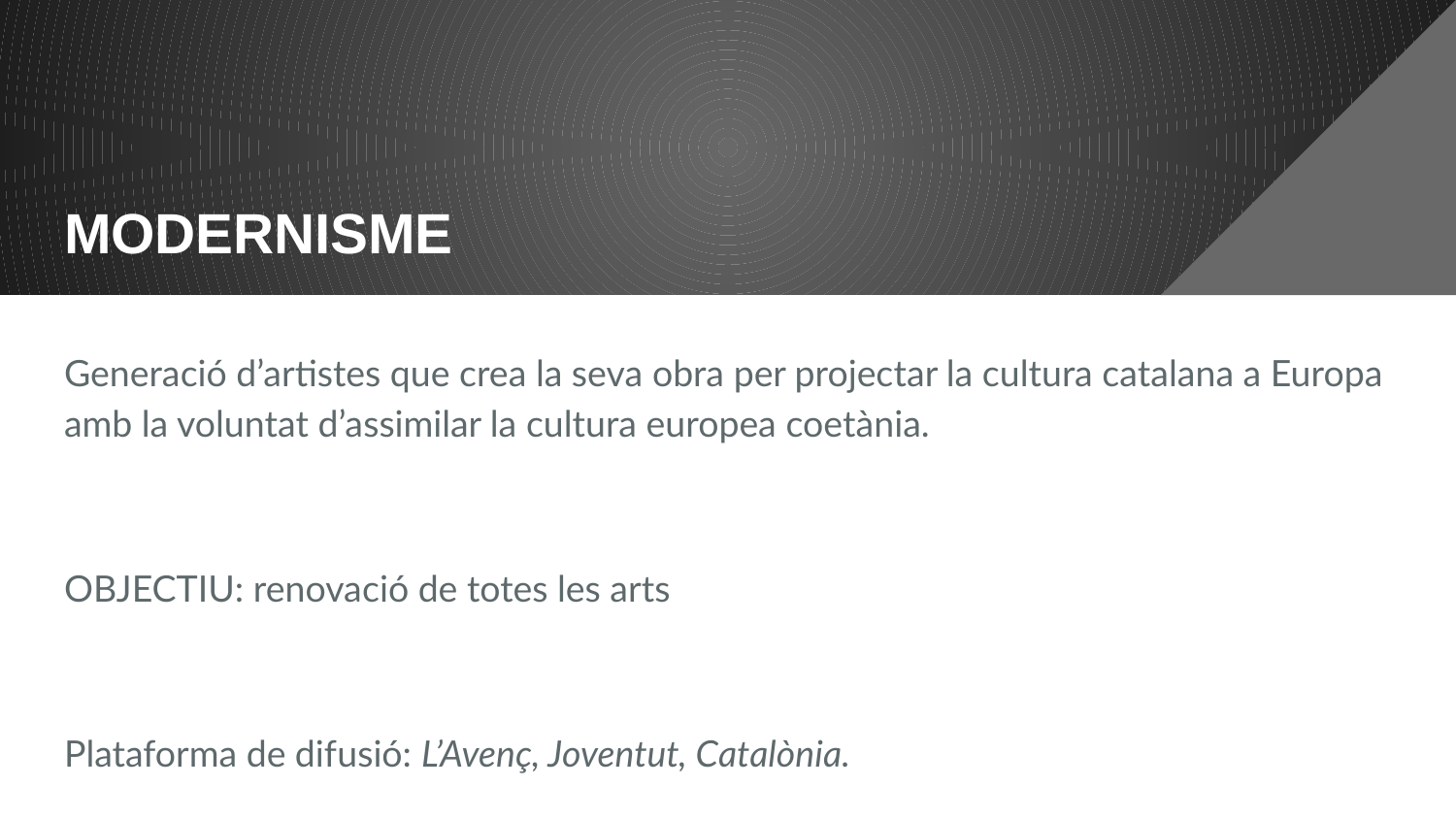

# MODERNISME
Generació d’artistes que crea la seva obra per projectar la cultura catalana a Europa amb la voluntat d’assimilar la cultura europea coetània.

OBJECTIU: renovació de totes les arts

Plataforma de difusió: L’Avenç, Joventut, Catalònia.